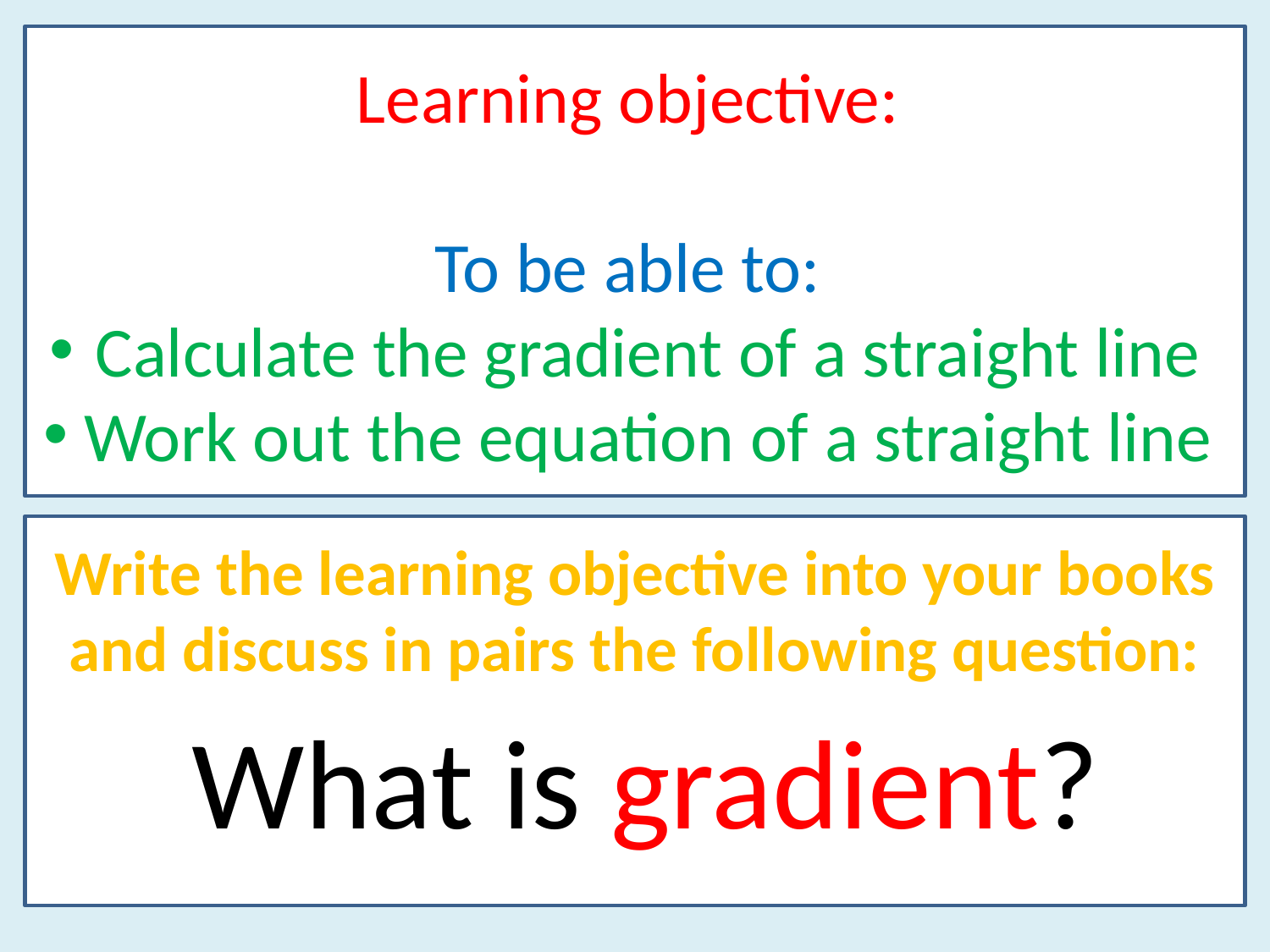

Learning objective:

To be able to:
 Calculate the gradient of a straight line
 Work out the equation of a straight line

Write the learning objective into your books and discuss in pairs the following question:
What is gradient?